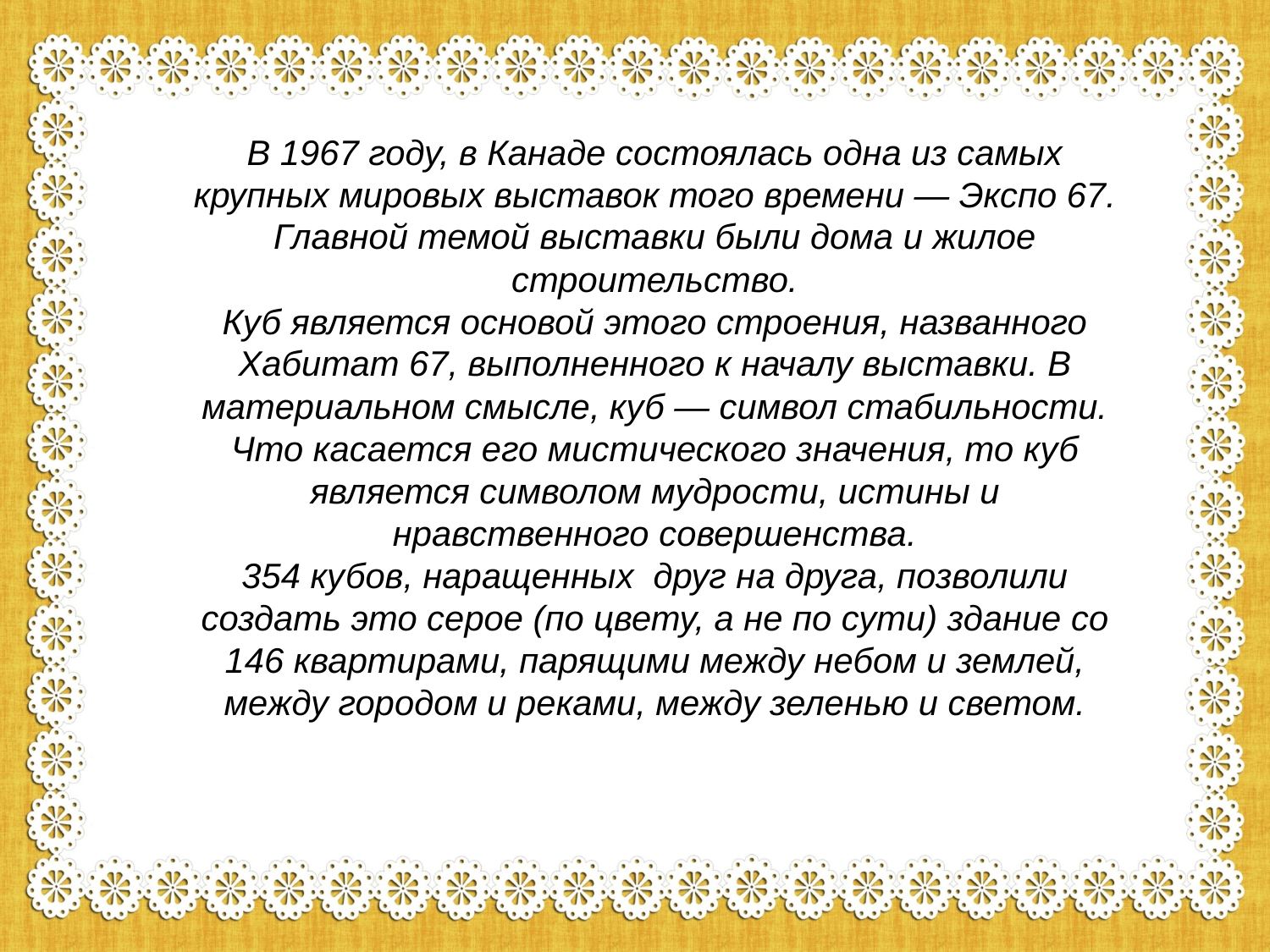

В 1967 году, в Канаде состоялась одна из самых крупных мировых выставок того времени — Экспо 67. Главной темой выставки были дома и жилое строительство.
Куб является основой этого строения, названного Хабитат 67, выполненного к началу выставки. В материальном смысле, куб — символ стабильности. Что касается его мистического значения, то куб является символом мудрости, истины и нравственного совершенства.
354 кубов, наращенных  друг на друга, позволили создать это серое (по цвету, а не по сути) здание со 146 квартирами, парящими между небом и землей, между городом и реками, между зеленью и светом.